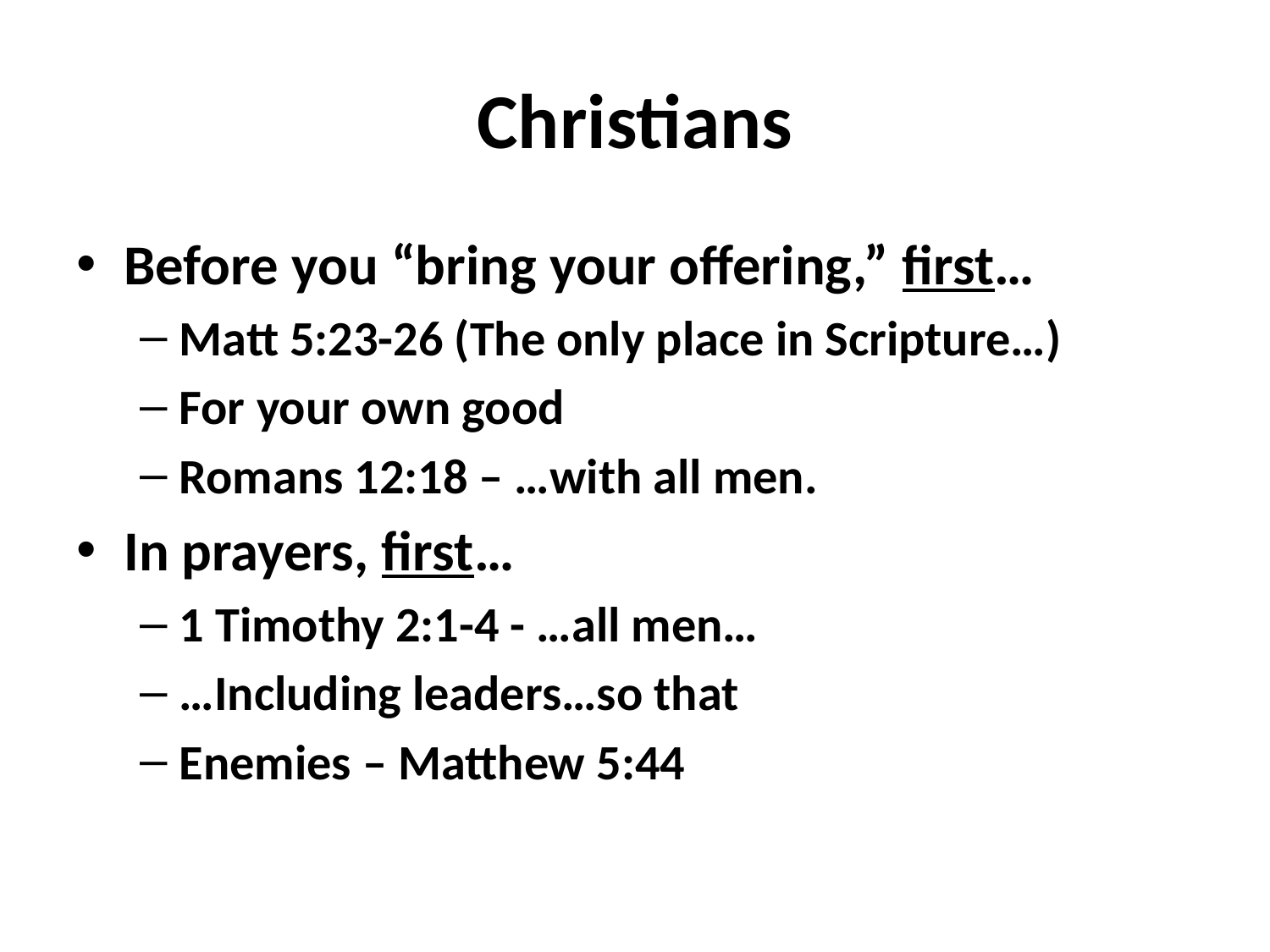

# Christians
Before you “bring your offering,” first…
Matt 5:23-26 (The only place in Scripture…)
For your own good
Romans 12:18 – …with all men.
In prayers, first…
1 Timothy 2:1-4 - …all men…
…Including leaders…so that
Enemies – Matthew 5:44